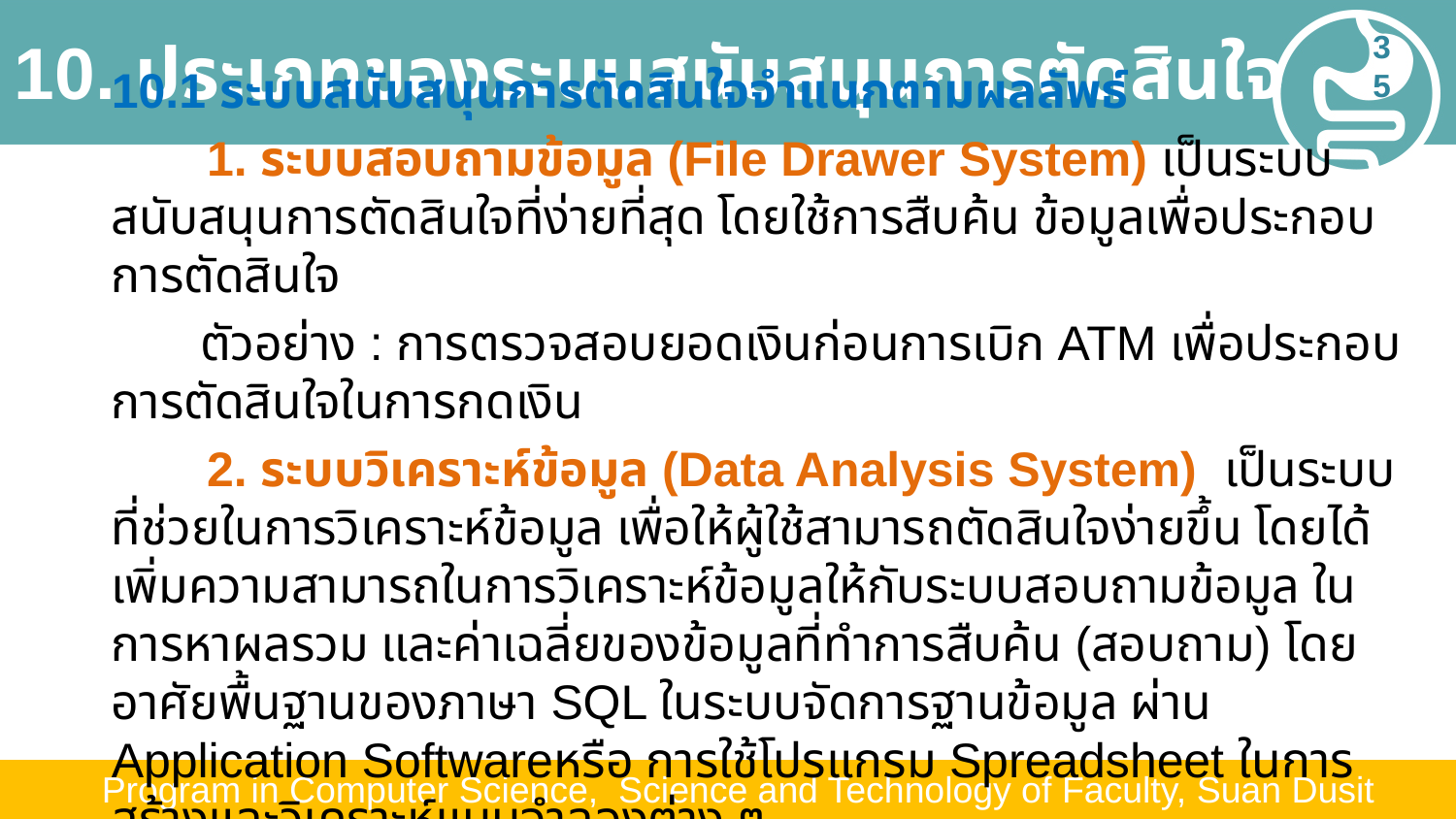

# 10. ประเภทของระบบสนับสนุนการตัดสินใจ
35
10.1 ระบบสนับสนุนการตัดสินใจจำแนกตามผลลัพธ์
       1. ระบบสอบถามข้อมูล (File Drawer System) เป็นระบบสนับสนุนการตัดสินใจที่ง่ายที่สุด โดยใช้การสืบค้น ข้อมูลเพื่อประกอบการตัดสินใจ
       ตัวอย่าง : การตรวจสอบยอดเงินก่อนการเบิก ATM เพื่อประกอบการตัดสินใจในการกดเงิน
       2. ระบบวิเคราะห์ข้อมูล (Data Analysis System)  เป็นระบบที่ช่วยในการวิเคราะห์ข้อมูล เพื่อให้ผู้ใช้สามารถตัดสินใจง่ายขึ้น โดยได้เพิ่มความสามารถในการวิเคราะห์ข้อมูลให้กับระบบสอบถามข้อมูล ในการหาผลรวม และค่าเฉลี่ยของข้อมูลที่ทำการสืบค้น (สอบถาม) โดยอาศัยพื้นฐานของภาษา SQL ในระบบจัดการฐานข้อมูล ผ่าน Application Softwareหรือ การใช้โปรแกรม Spreadsheet ในการสร้างและวิเคราะห์แบบจำลองต่าง ๆ
  Program in Computer Science,  Science and Technology of Faculty, Suan Dusit University